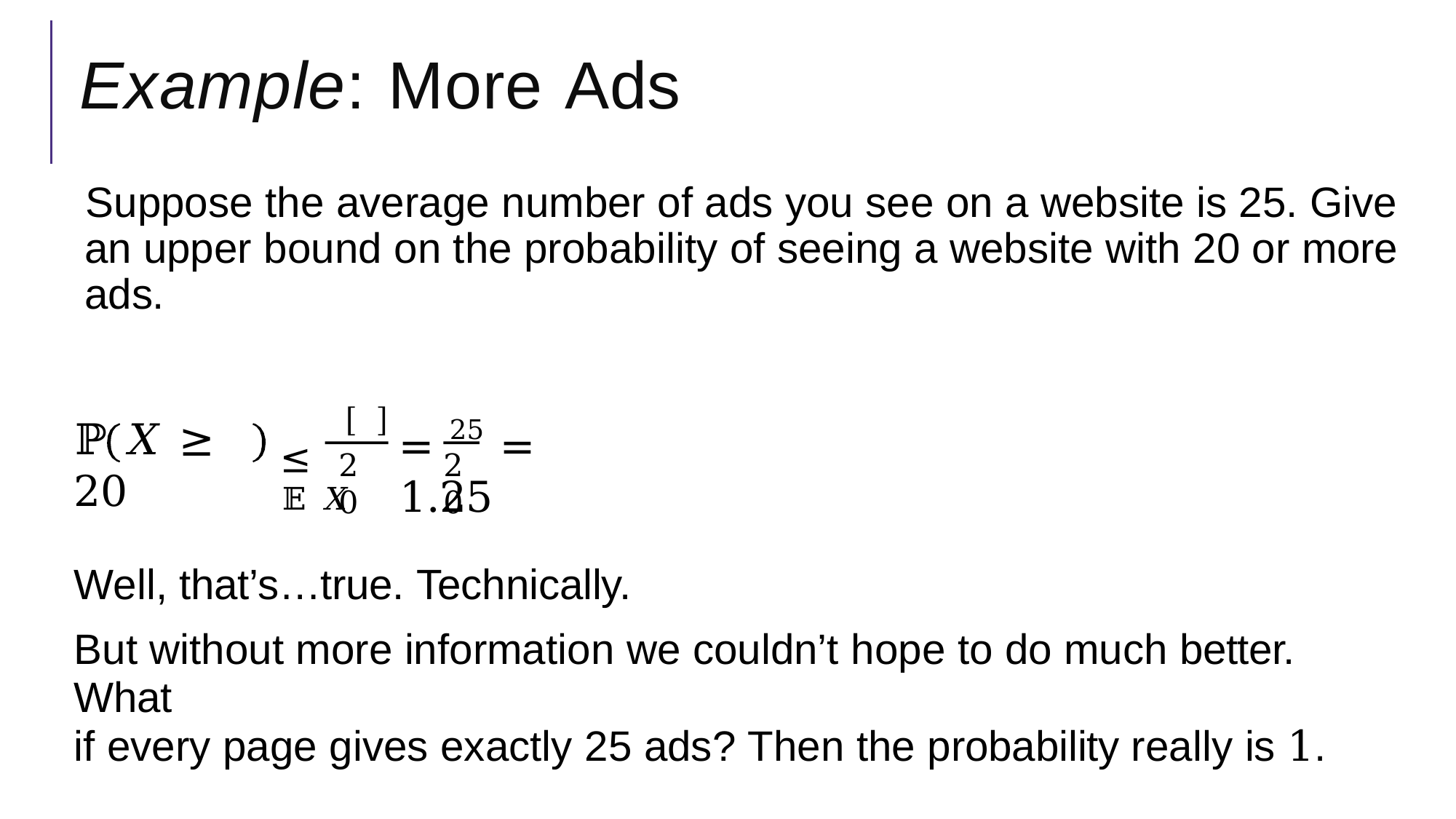

# Example: More Ads
Suppose the average number of ads you see on a website is 25. Give an upper bound on the probability of seeing a website with 20 or more ads.
≤ 𝔼 𝑋

ℙ	𝑋 ≥ 20
= 25 = 1.25

20
20
Well, that’s…true. Technically.
But without more information we couldn’t hope to do much better. What
if every page gives exactly 25 ads? Then the probability really is 1.